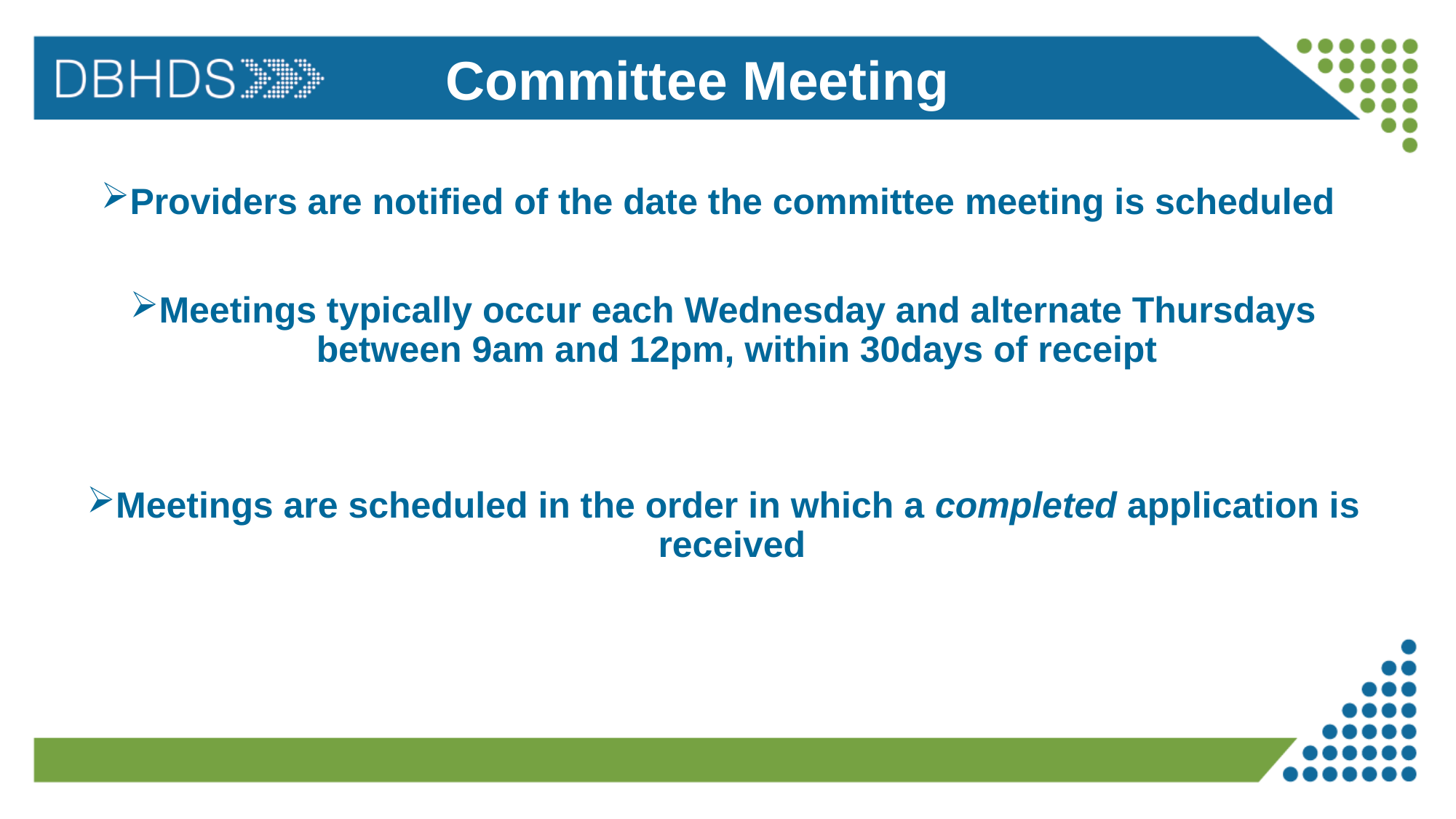

Committee Meeting
Providers are notified of the date the committee meeting is scheduled

Meetings typically occur each Wednesday and alternate Thursdays between 9am and 12pm, within 30days of receipt

Meetings are scheduled in the order in which a completed application is received